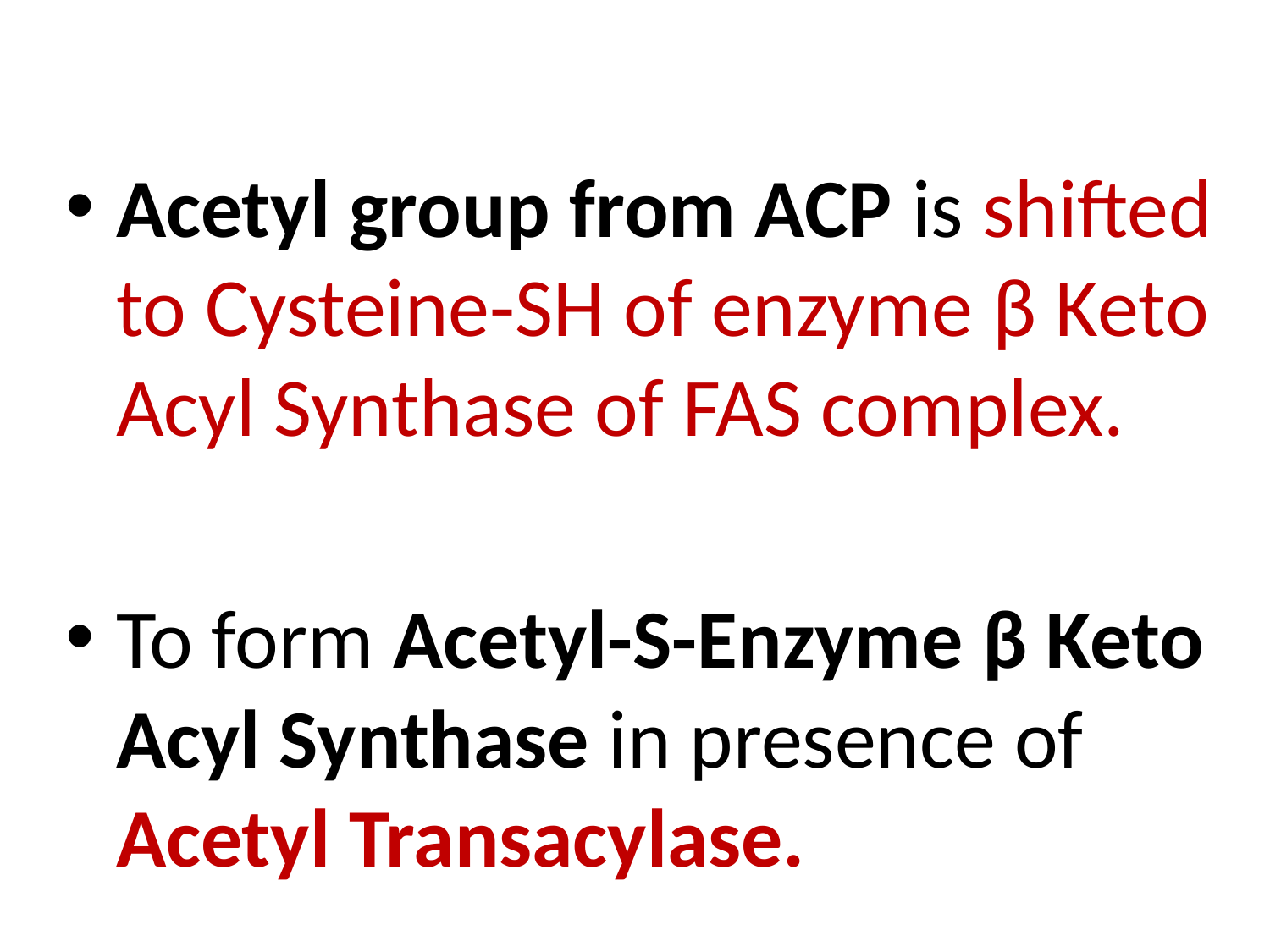

Acetyl group from ACP is shifted to Cysteine-SH of enzyme β Keto Acyl Synthase of FAS complex.

To form Acetyl-S-Enzyme β Keto Acyl Synthase in presence of Acetyl Transacylase.